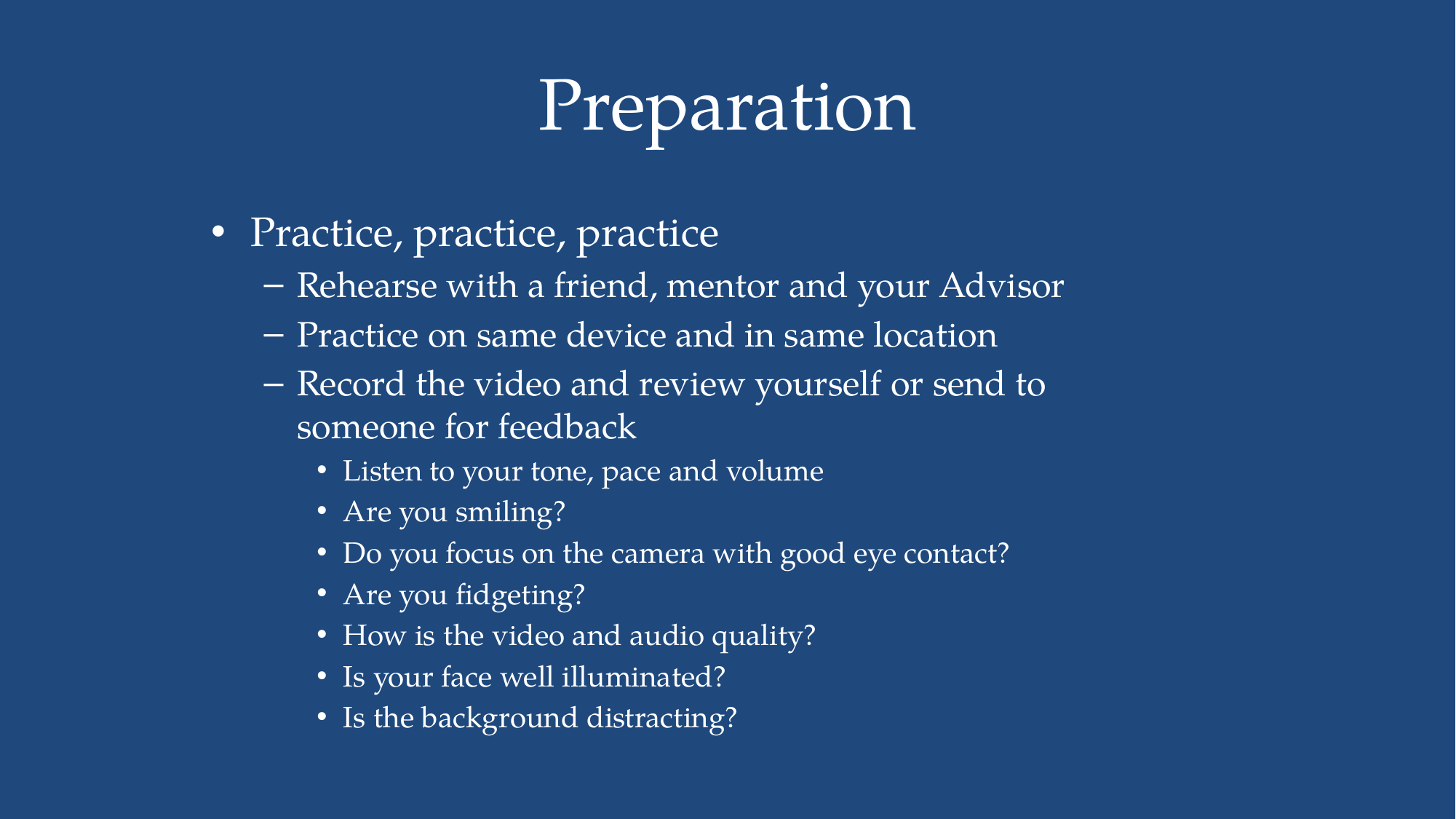

# Preparation
Practice, practice, practice
Rehearse with a friend, mentor and your Advisor
Practice on same device and in same location
Record the video and review yourself or send to someone for feedback
Listen to your tone, pace and volume
Are you smiling?
Do you focus on the camera with good eye contact?
Are you fidgeting?
How is the video and audio quality?
Is your face well illuminated?
Is the background distracting?